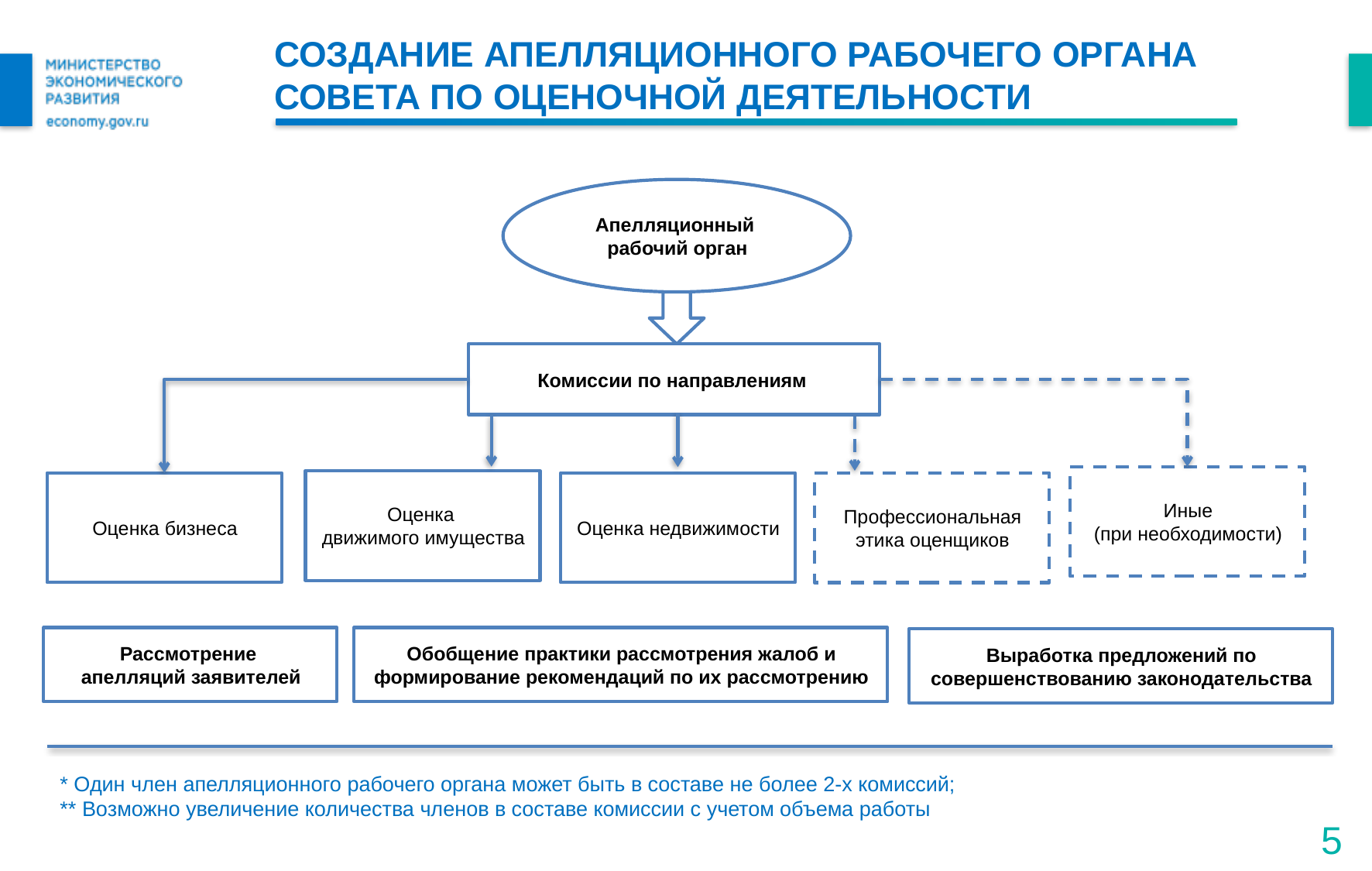

# Создание апелляционного рабочего органа совета по оценочной деятельности

Апелляционный
рабочий орган

Комиссии по направлениям
Иные
(при необходимости)
Оценка
движимого имущества
Оценка бизнеса
Оценка недвижимости
Профессиональная этика оценщиков
Рассмотрение
апелляций заявителей
Обобщение практики рассмотрения жалоб и формирование рекомендаций по их рассмотрению
Выработка предложений по совершенствованию законодательства
* Один член апелляционного рабочего органа может быть в составе не более 2-х комиссий;
** Возможно увеличение количества членов в составе комиссии с учетом объема работы
5